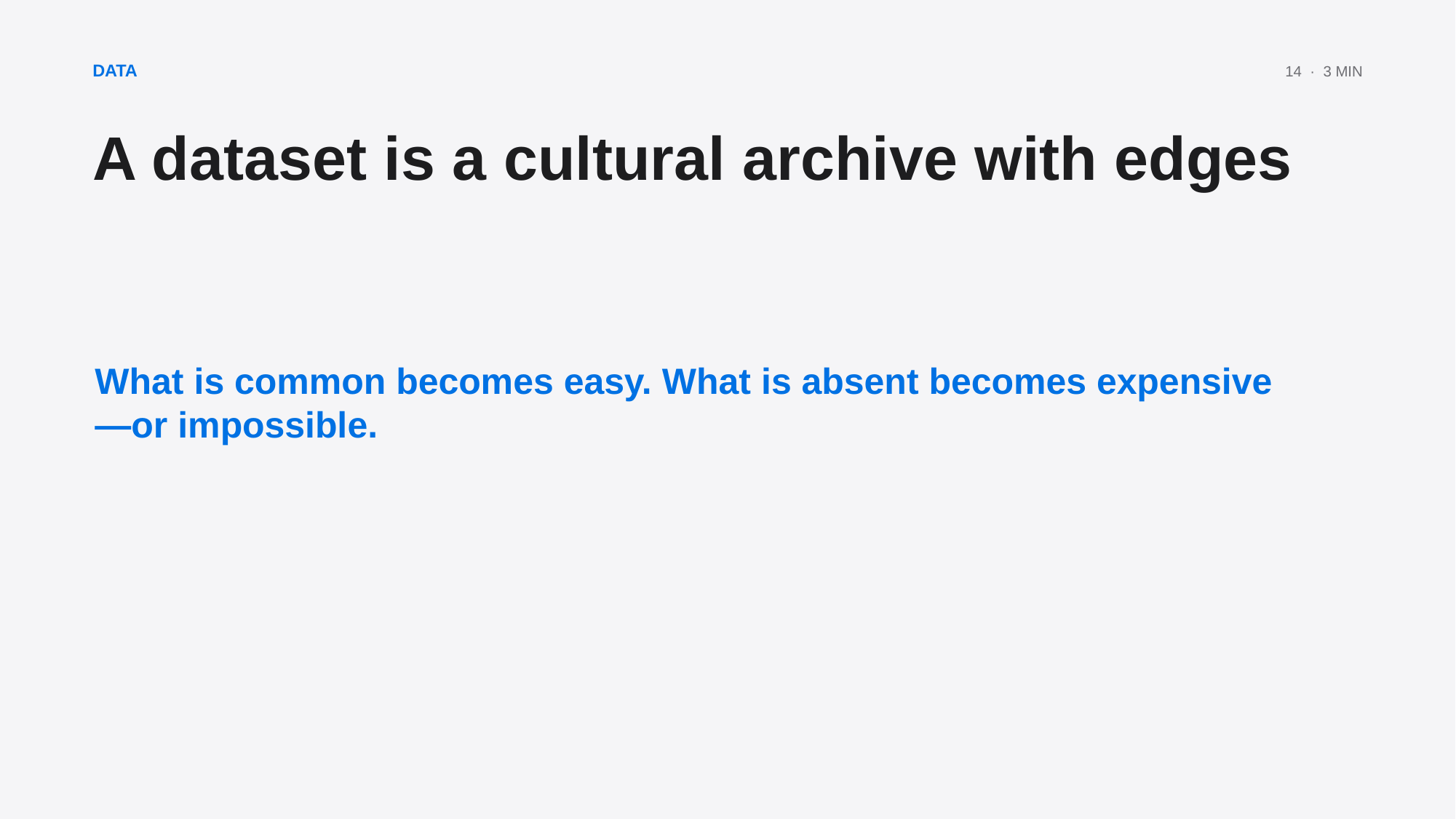

DATA
14  ·  3 MIN
A dataset is a cultural archive with edges
What is common becomes easy. What is absent becomes expensive—or impossible.